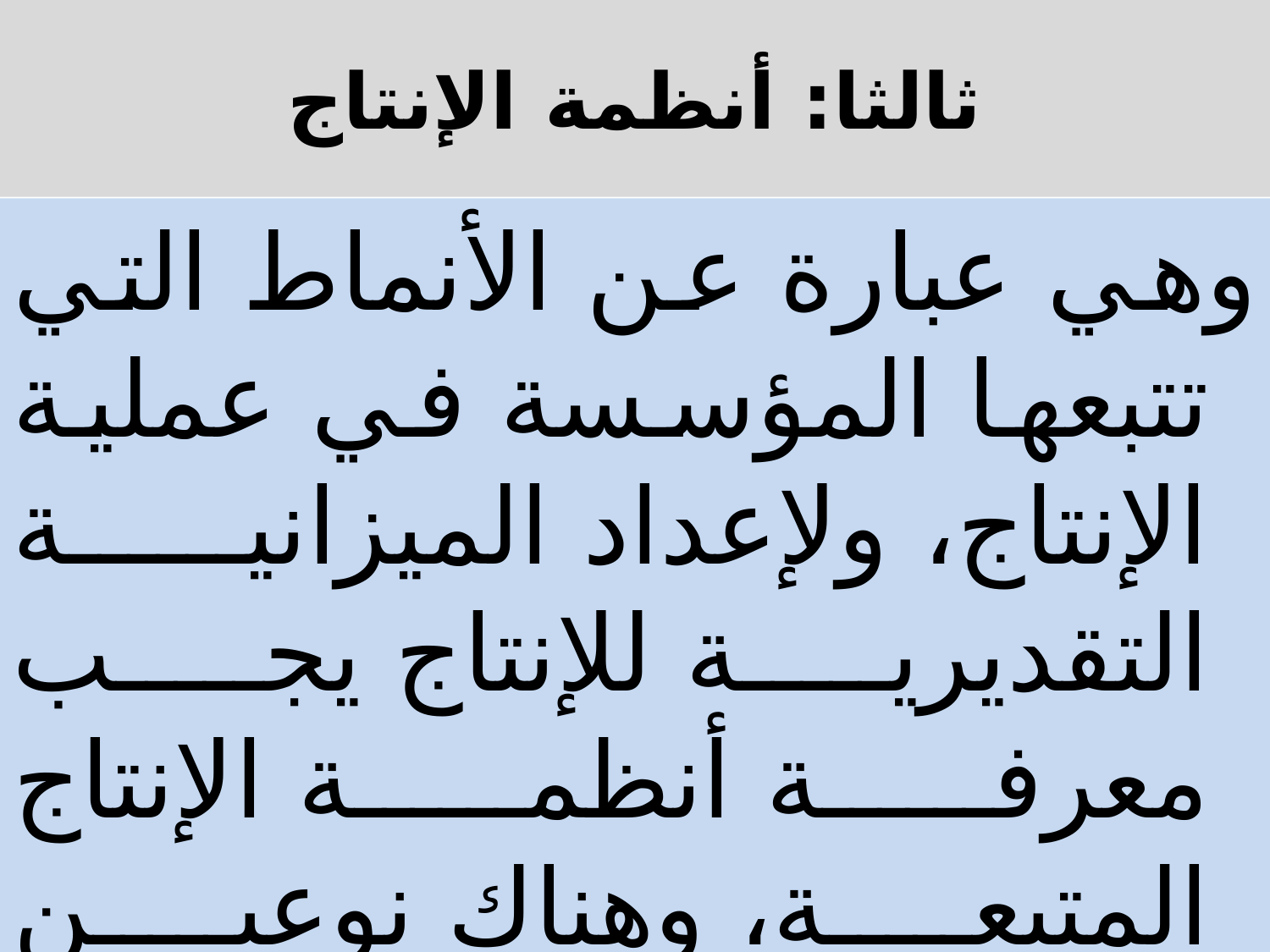

# ثالثا: أنظمة الإنتاج
وهي عبارة عن الأنماط التي تتبعها المؤسسة في عملية الإنتاج، ولإعداد الميزانية التقديرية للإنتاج يجب معرفة أنظمة الإنتاج المتبعة، وهناك نوعين أساسيين من أنظمة الإنتاج: